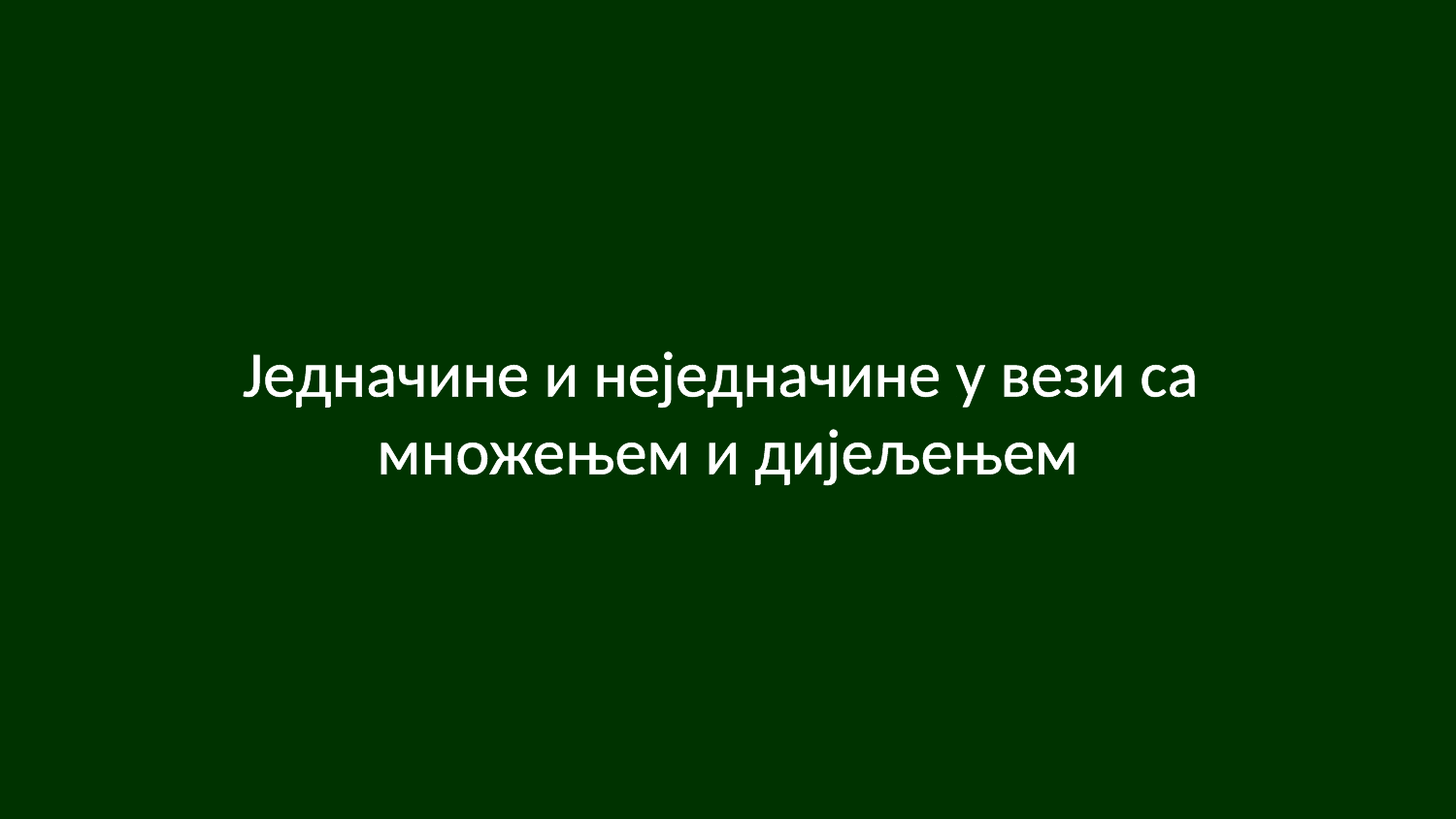

# Јeдначине и неједначине у вези са множењем и дијељењем